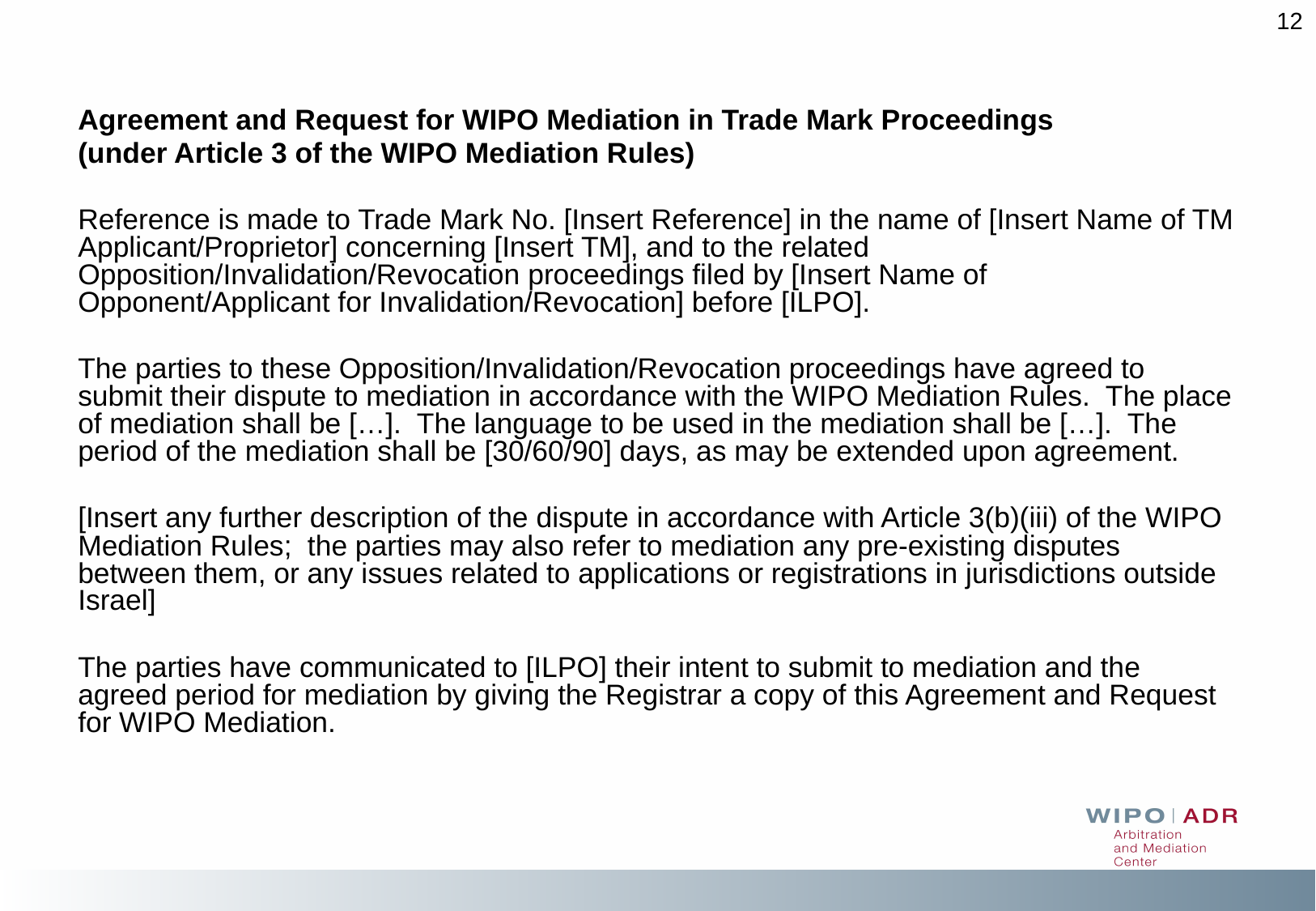

12
Agreement and Request for WIPO Mediation in Trade Mark Proceedings
(under Article 3 of the WIPO Mediation Rules)

Reference is made to Trade Mark No. [Insert Reference] in the name of [Insert Name of TM Applicant/Proprietor] concerning [Insert TM], and to the related Opposition/Invalidation/Revocation proceedings filed by [Insert Name of Opponent/Applicant for Invalidation/Revocation] before [ILPO].

The parties to these Opposition/Invalidation/Revocation proceedings have agreed to submit their dispute to mediation in accordance with the WIPO Mediation Rules.  The place of mediation shall be […].  The language to be used in the mediation shall be […].  The period of the mediation shall be [30/60/90] days, as may be extended upon agreement.

[Insert any further description of the dispute in accordance with Article 3(b)(iii) of the WIPO Mediation Rules;  the parties may also refer to mediation any pre-existing disputes between them, or any issues related to applications or registrations in jurisdictions outside Israel]

The parties have communicated to [ILPO] their intent to submit to mediation and the agreed period for mediation by giving the Registrar a copy of this Agreement and Request for WIPO Mediation.